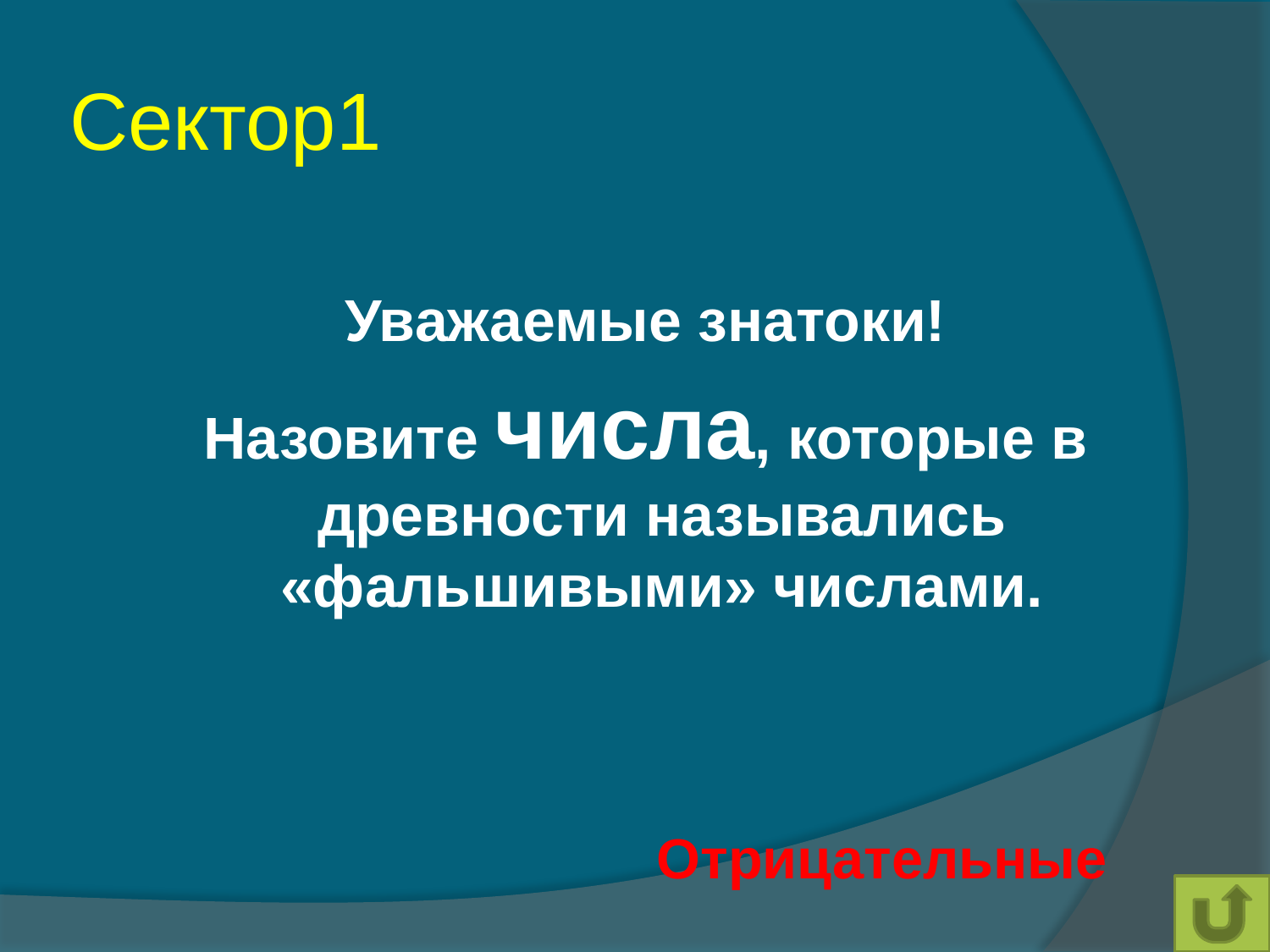

# Сектор1
 Уважаемые знатоки!
 Назовите числа, которые в древности назывались «фальшивыми» числами.
Отрицательные